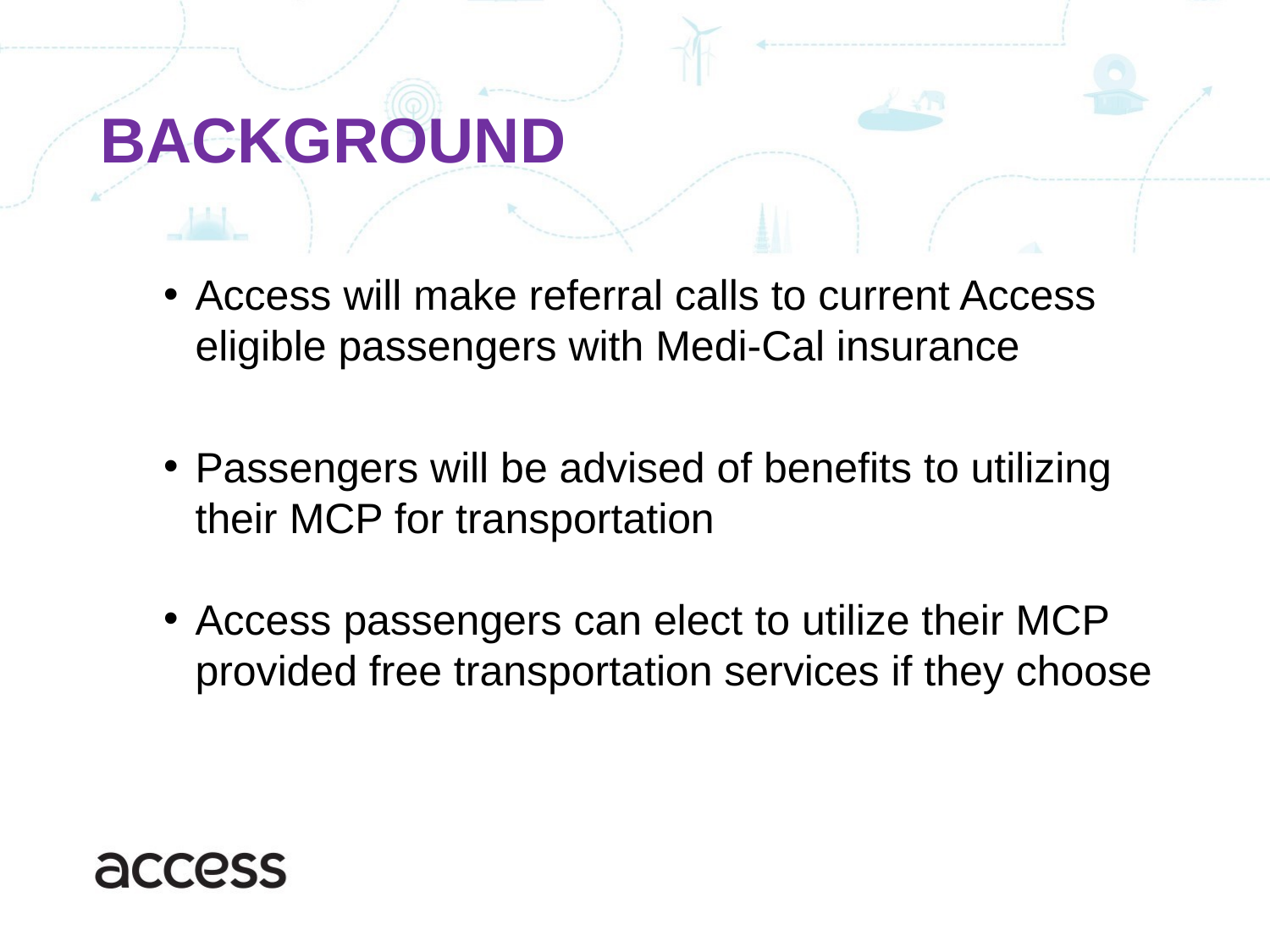

# BACKGROUND

Access will make referral calls to current Access eligible passengers with Medi-Cal insurance

Passengers will be advised of benefits to utilizing their MCP for transportation

Access passengers can elect to utilize their MCP provided free transportation services if they choose